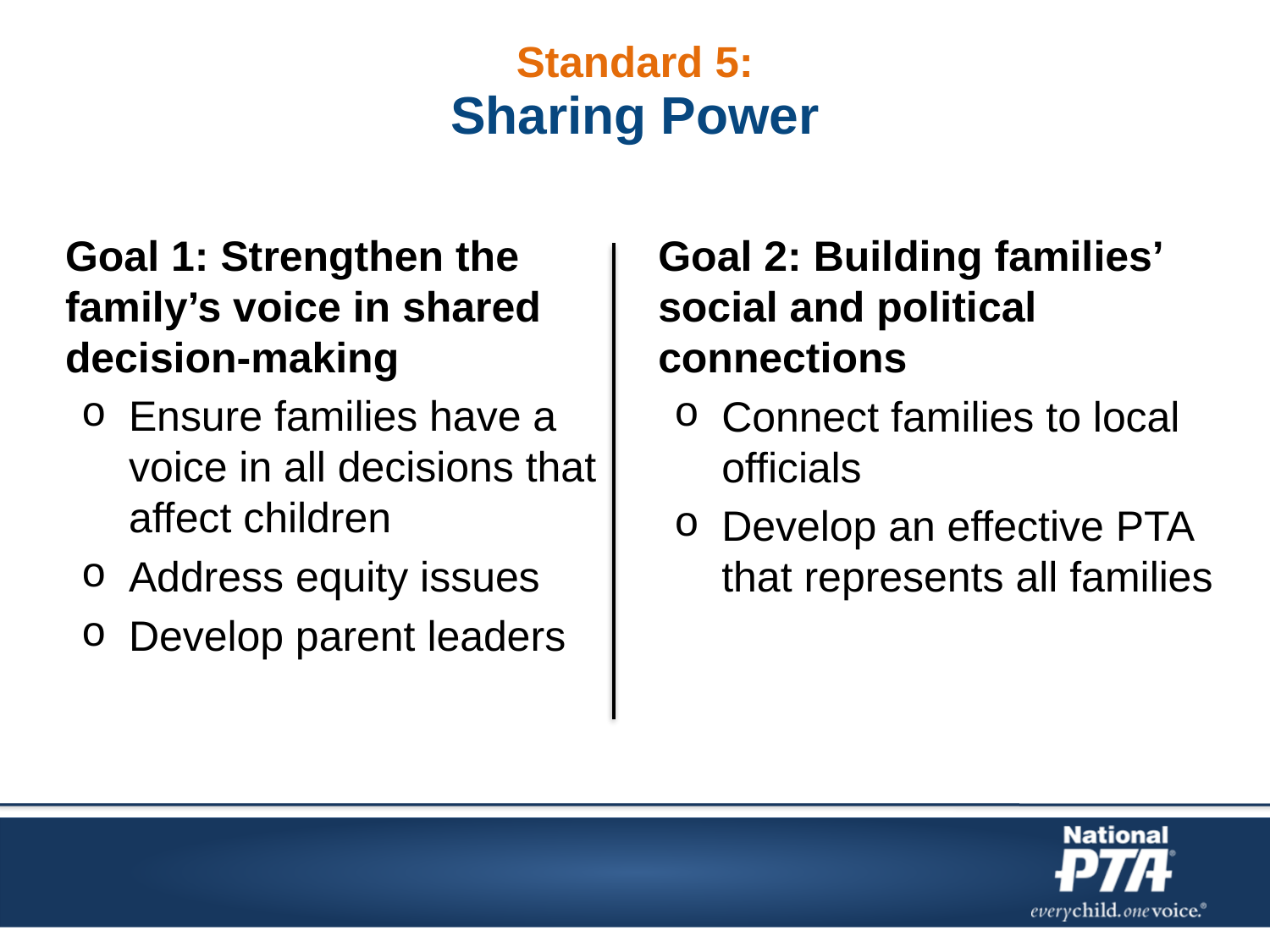

# Standard 5: Sharing Power
Goal 1: Strengthen the family’s voice in shared decision-making
Ensure families have a voice in all decisions that affect children
Address equity issues
Develop parent leaders
Goal 2: Building families’ social and political connections
Connect families to local officials
Develop an effective PTA that represents all families